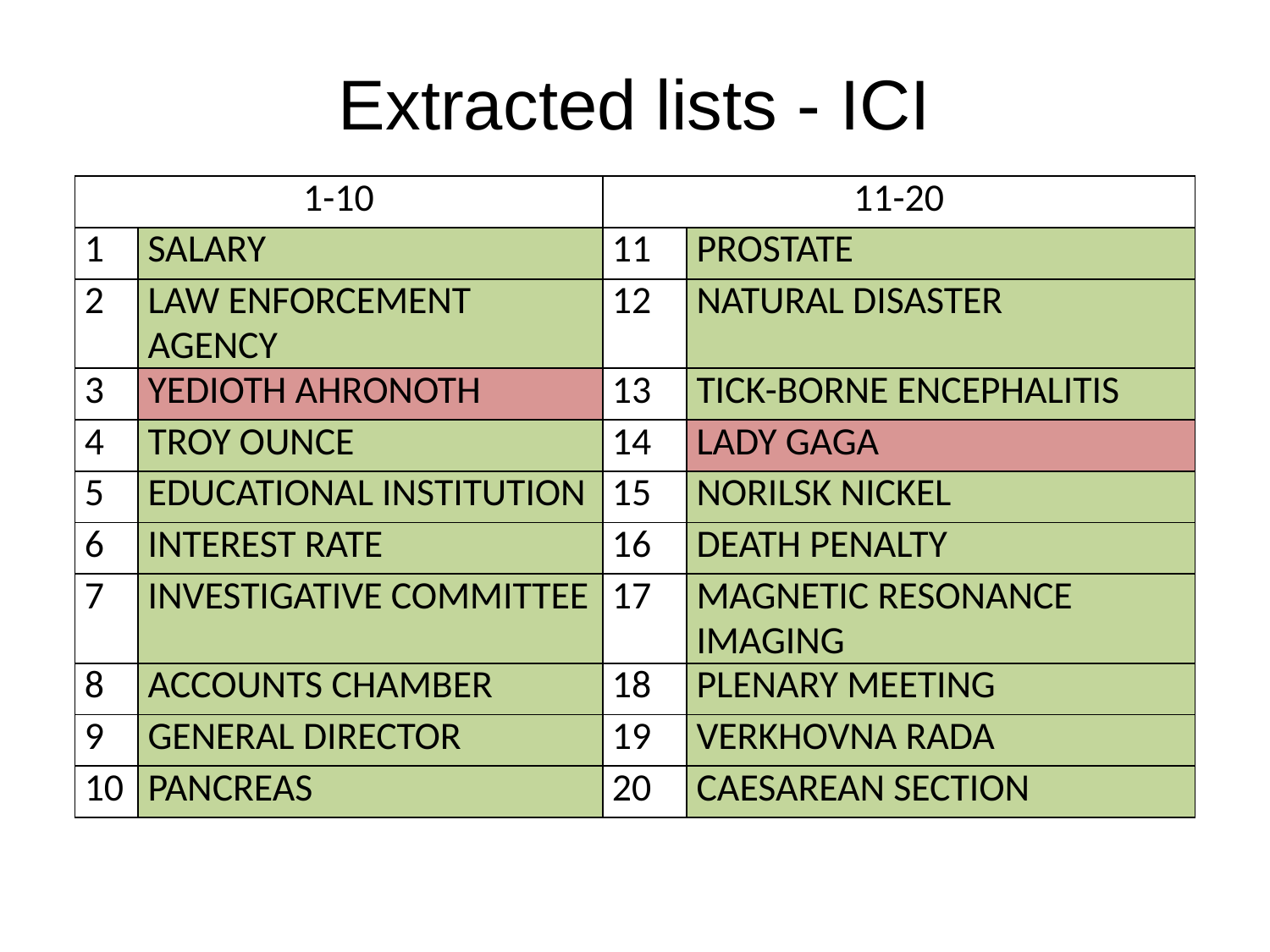

# Extracted lists - ICI
| 1-10 |  | 11-20 |  |
| --- | --- | --- | --- |
| 1 | SALARY | 11 | PROSTATE |
| 2 | LAW ENFORCEMENT AGENCY | 12 | NATURAL DISASTER |
| 3 | YEDIOTH AHRONOTH | 13 | TICK-BORNE ENCEPHALITIS |
| 4 | TROY OUNCE | 14 | LADY GAGA |
| 5 | EDUCATIONAL INSTITUTION | 15 | NORILSK NICKEL |
| 6 | INTEREST RATE | 16 | DEATH PENALTY |
| 7 | INVESTIGATIVE COMMITTEE | 17 | MAGNETIC RESONANCE IMAGING |
| 8 | ACCOUNTS CHAMBER | 18 | PLENARY MEETING |
| 9 | GENERAL DIRECTOR | 19 | VERKHOVNA RADA |
| 10 | PANCREAS | 20 | CAESAREAN SECTION |